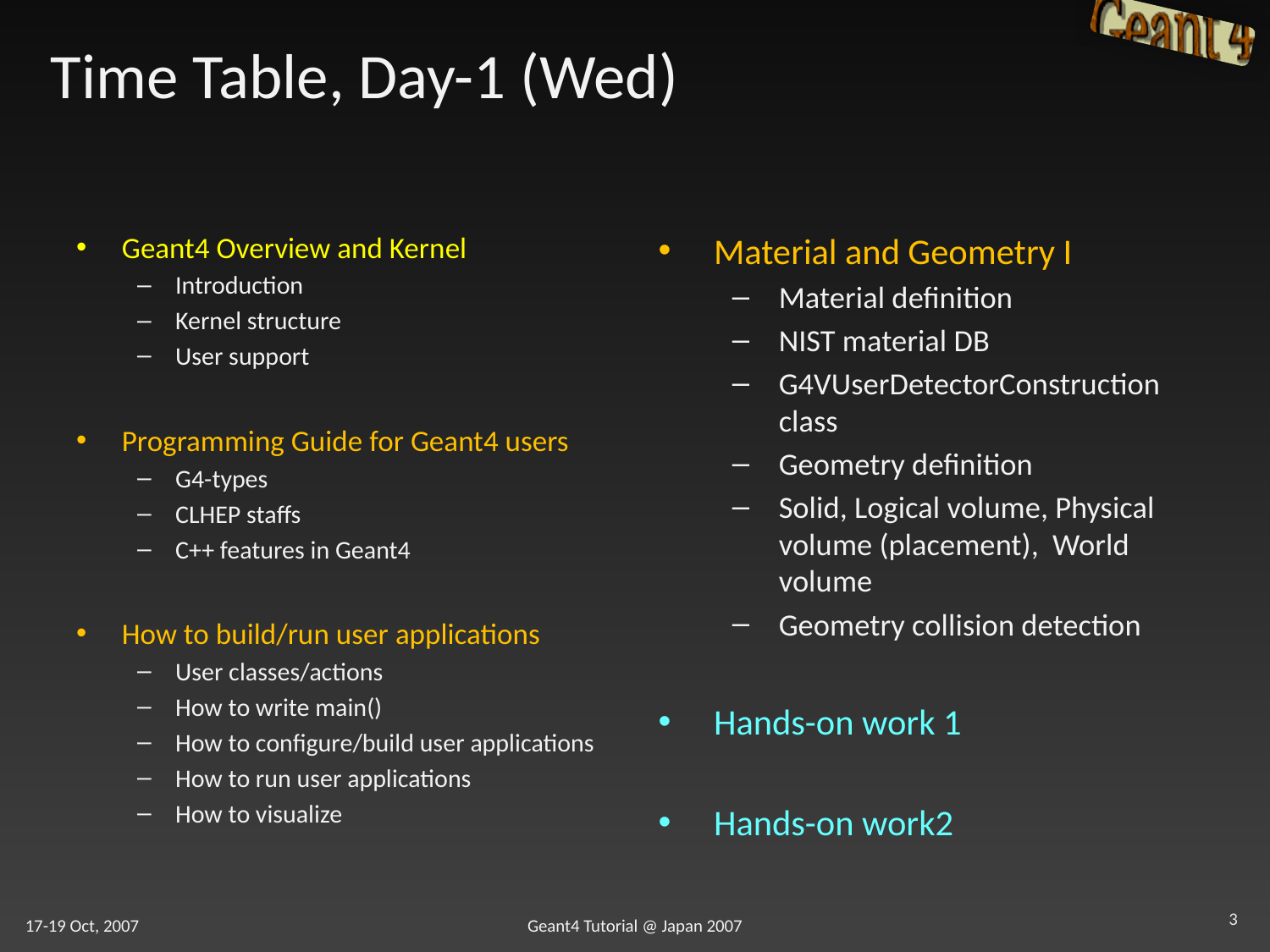

# Time Table, Day-1 (Wed)
Geant4 Overview and Kernel
Introduction
Kernel structure
User support

Programming Guide for Geant4 users
G4-types
CLHEP staffs
C++ features in Geant4

How to build/run user applications
User classes/actions
How to write main()
How to configure/build user applications
How to run user applications
How to visualize
Material and Geometry I
Material definition
NIST material DB
G4VUserDetectorConstruction class
Geometry definition
Solid, Logical volume, Physical volume (placement),  World volume
Geometry collision detection

Hands-on work 1

Hands-on work2

3